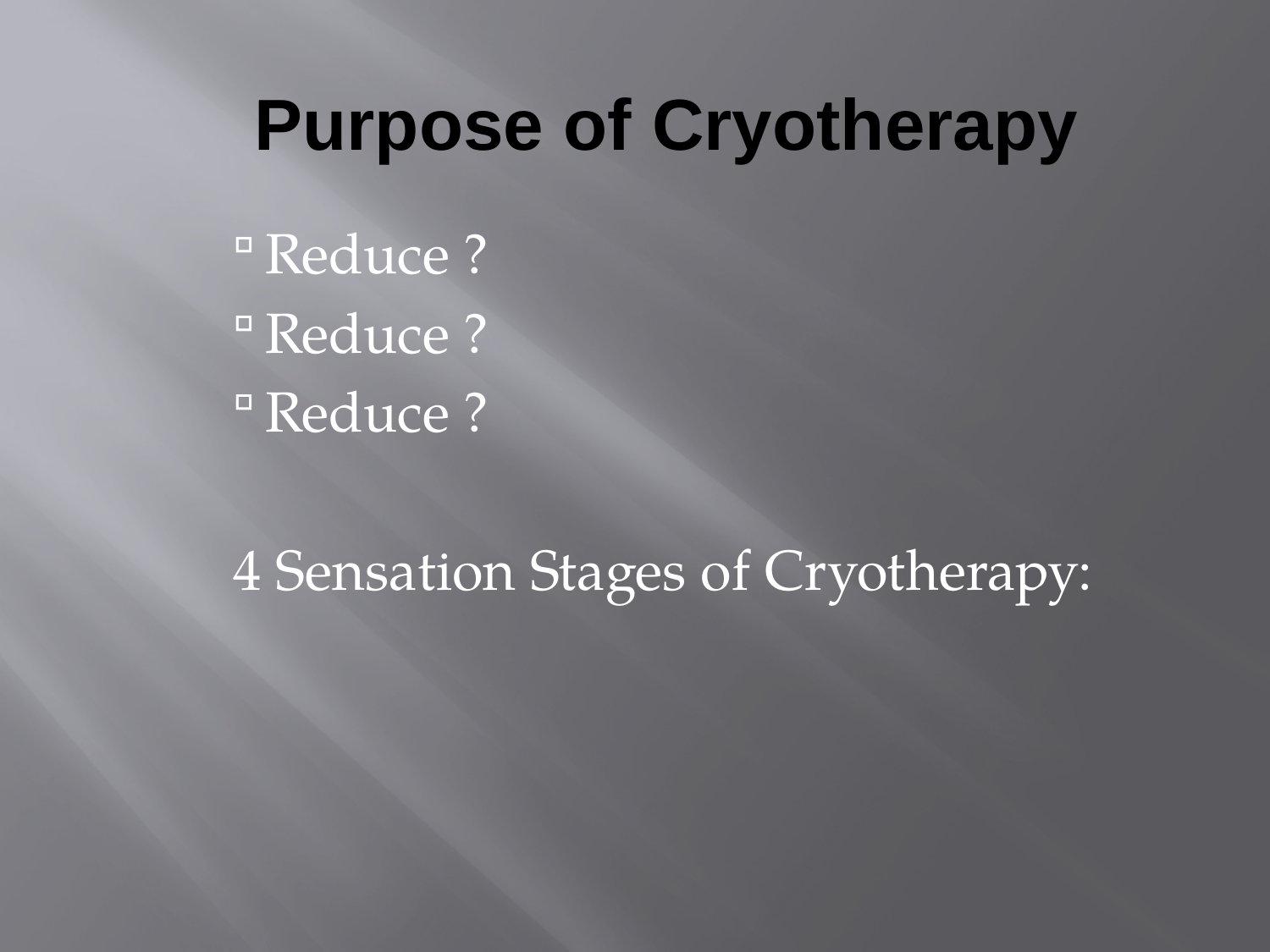

# Purpose of Cryotherapy
Reduce ?
Reduce ?
Reduce ?

4 Sensation Stages of Cryotherapy: